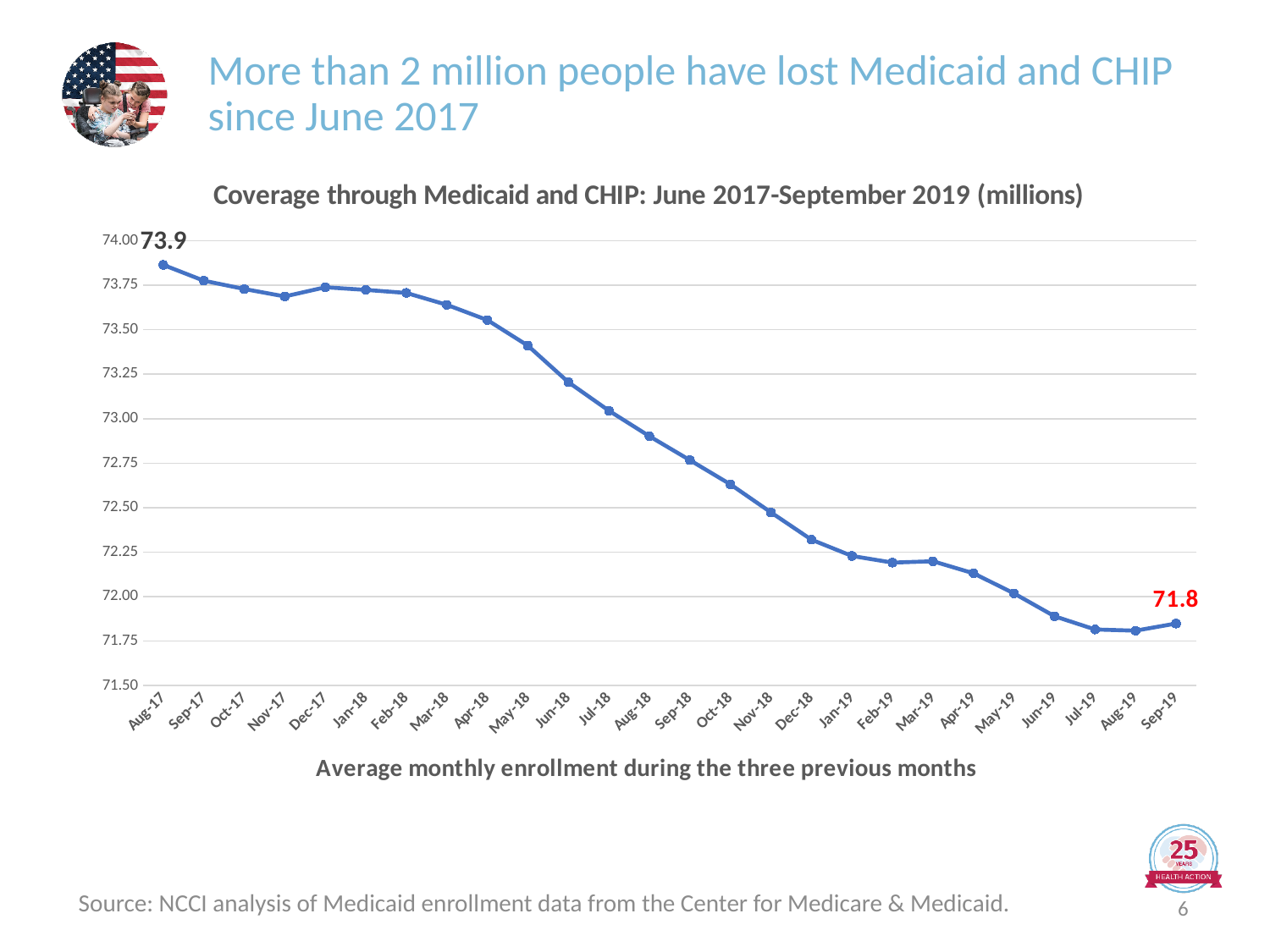

# More than 2 million people have lost Medicaid and CHIP since June 2017

### Chart: Coverage through Medicaid and CHIP: June 2017-September 2019 (millions)

| Category | Series 1 |
|---|---|
| 42948 | 73.864107 |
| 42979 | 73.77558 |
| 43010 | 73.72892233333333 |
| 43041 | 73.686968 |
| 43072 | 73.73861333333333 |
| 43103 | 73.72387866666668 |
| 43134 | 73.70670433333333 |
| 43165 | 73.63973366666667 |
| 43196 | 73.554137 |
| 43227 | 73.41032733333333 |
| 43258 | 73.205215 |
| 43289 | 73.04491266666668 |
| 43320 | 72.90173533333333 |
| 43351 | 72.76706266666667 |
| 43382 | 72.630858 |
| 43413 | 72.47329066666667 |
| 43444 | 72.31999633333332 |
| 43475 | 72.22858566666667 |
| 43506 | 72.191148 |
| 43537 | 72.198695 |
| 43568 | 72.13122066666668 |
| 43599 | 72.01833033333332 |
| 43630 | 71.88956466666667 |
| 43661 | 71.81556966666668 |
| 43692 | 71.80870466666667 |
| 43723 | 71.84894566666667 |
Source: NCCI analysis of Medicaid enrollment data from the Center for Medicare & Medicaid.
6